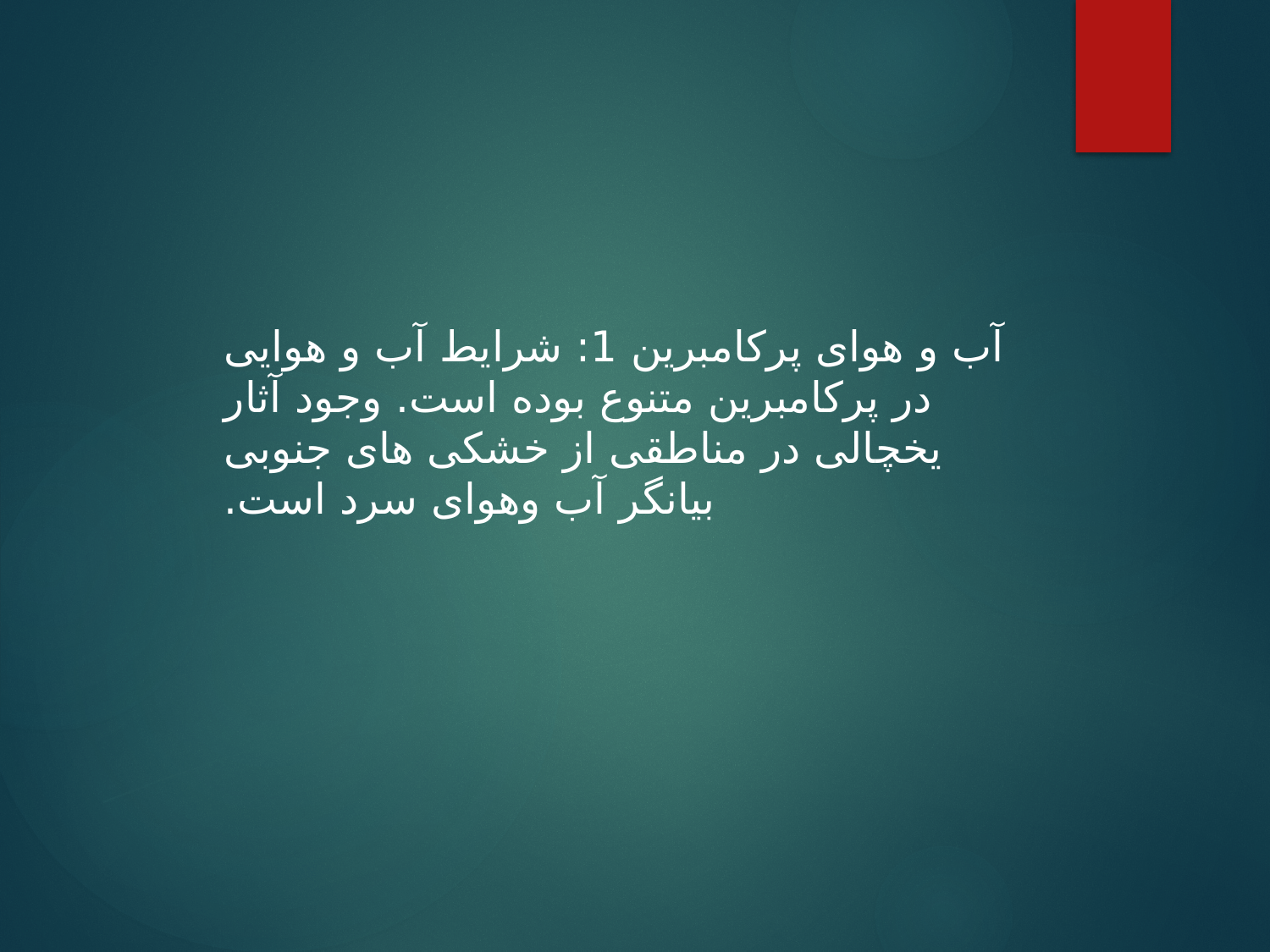

آب و هوای پرکامبرین 1: شرایط آب و هوایی در پرکامبرین متنوع بوده است. وجود آثار یخچالی در مناطقی از خشکی های جنوبی بیانگر آب وهوای سرد است.